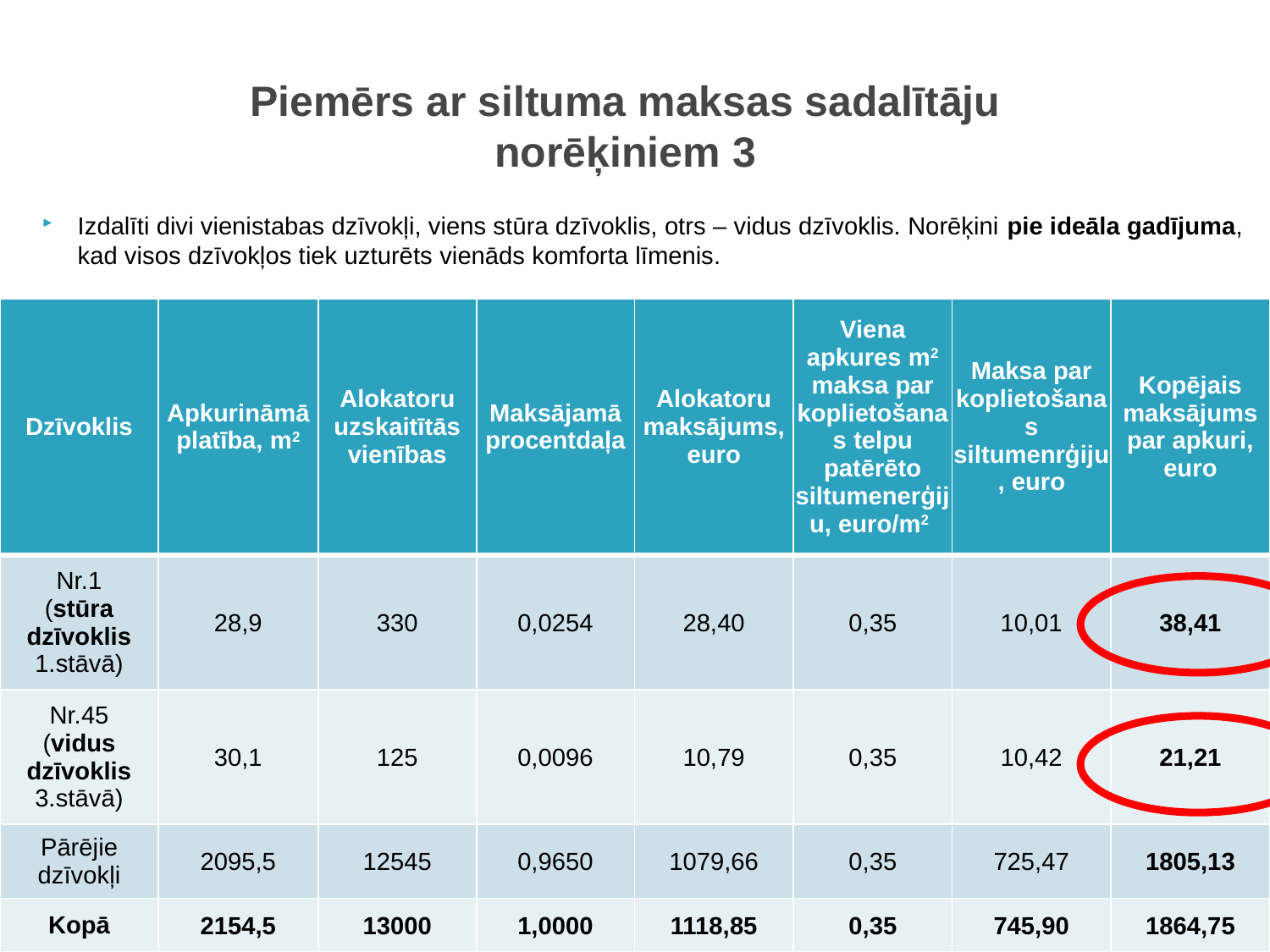

Piemērs ar siltuma maksas sadalītāju norēķiniem 3

Izdalīti divi vienistabas dzīvokļi, viens stūra dzīvoklis, otrs – vidus dzīvoklis. Norēķini pie ideāla gadījuma, kad visos dzīvokļos tiek uzturēts vienāds komforta līmenis.

| Dzīvoklis | Apkurināmā platība, m2 | Alokatoru uzskaitītās vienības | Maksājamā procentdaļa | Alokatoru maksājums, euro | Viena apkures m2 maksa par koplietošanas telpu patērēto siltumenerģiju, euro/m2 | Maksa par koplietošanas siltumenrģiju, euro | Kopējais maksājums par apkuri, euro |
| --- | --- | --- | --- | --- | --- | --- | --- |
| Nr.1 (stūra dzīvoklis 1.stāvā) | 28,9 | 330 | 0,0254 | 28,40 | 0,35 | 10,01 | 38,41 |
| Nr.45 (vidus dzīvoklis 3.stāvā) | 30,1 | 125 | 0,0096 | 10,79 | 0,35 | 10,42 | 21,21 |
| Pārējie dzīvokļi | 2095,5 | 12545 | 0,9650 | 1079,66 | 0,35 | 725,47 | 1805,13 |
| Kopā | 2154,5 | 13000 | 1,0000 | 1118,85 | 0,35 | 745,90 | 1864,75 |